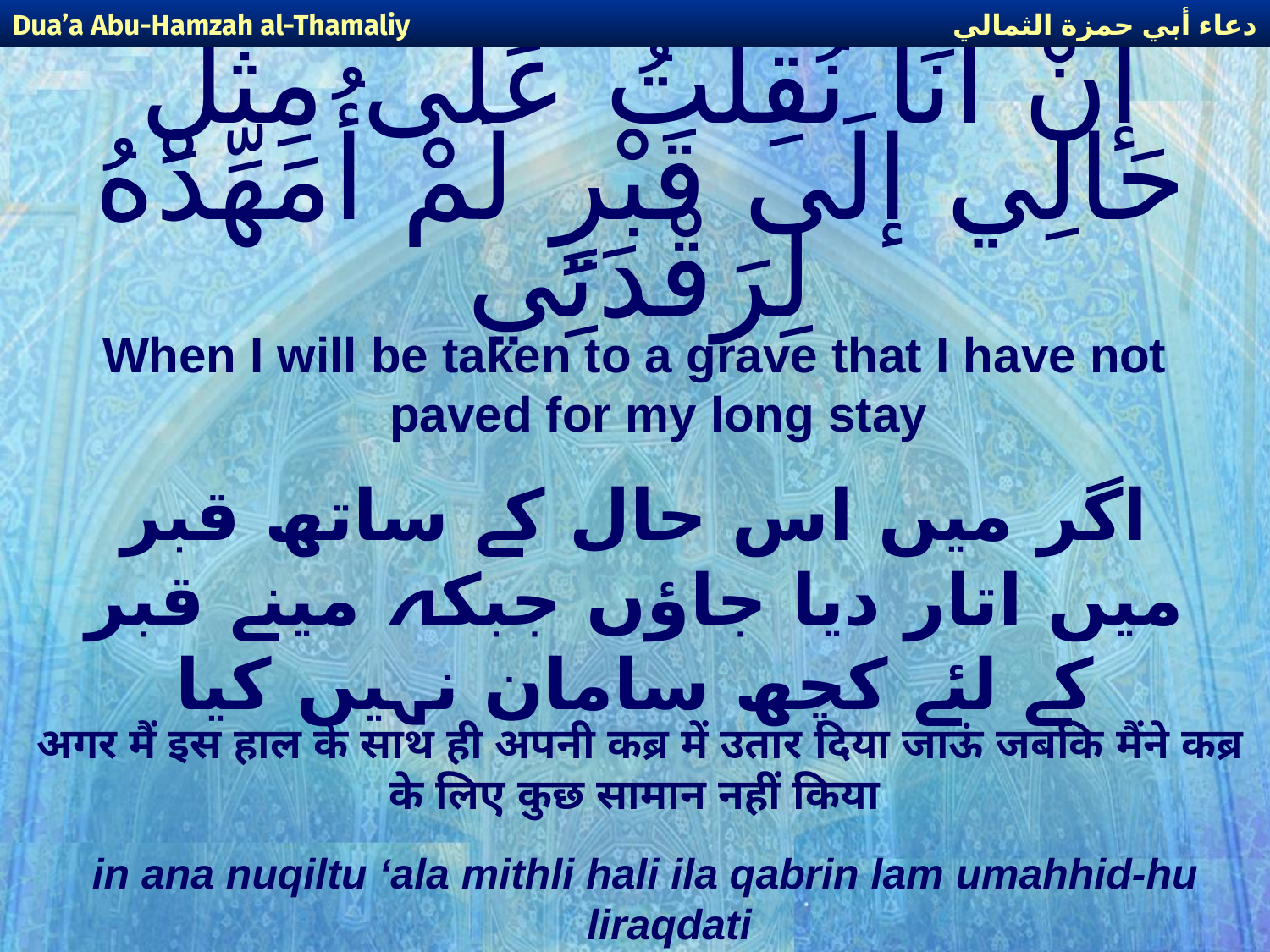

دعاء أبي حمزة الثمالي
Dua’a Abu-Hamzah al-Thamaliy
# إنْ أَنَا نُقِلْتُ عَلَى مِثْلِ حَالِي إلَى قَبْرٍ لَمْ أُمَهِّدْهُ لِرَقْدَتِي
When I will be taken to a grave that I have not paved for my long stay
اگر میں اس حال کے ساتھ قبر میں اتار دیا جاؤں جبکہ مینے قبر کے لئے کچھ سامان نہیں کیا
अगर मैं इस हाल के साथ ही अपनी कब्र में उतार दिया जाऊं जबकि मैंने कब्र के लिए कुछ सामान नहीं किया
in ana nuqiltu ‘ala mithli hali ila qabrin lam umahhid-hu liraqdati